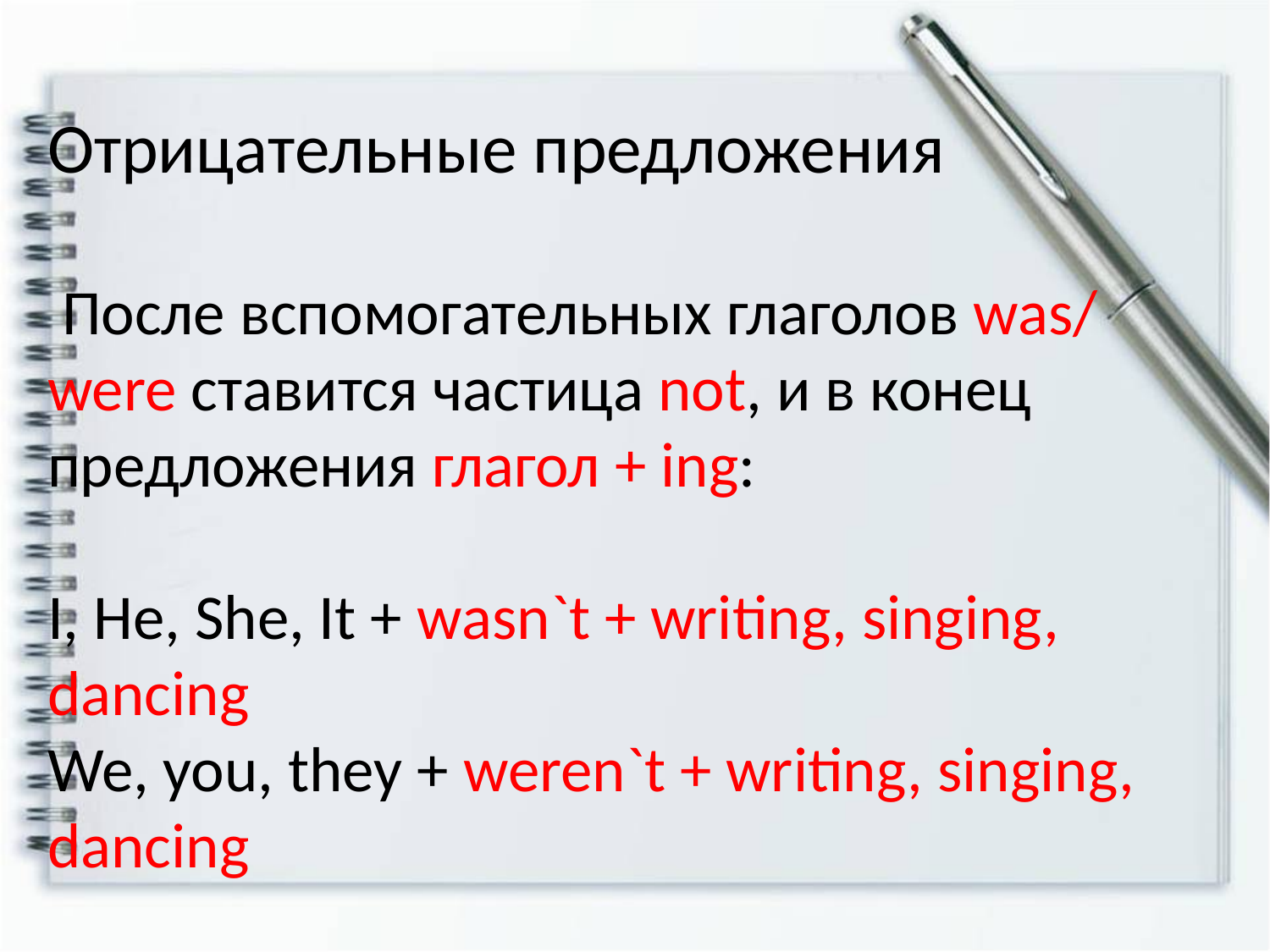

Отрицательные предложения

 После вспомогательных глаголов was/ were ставится частица not, и в конец предложения глагол + ing:

I, He, She, It + wasn`t + writing, singing, dancing
We, you, they + weren`t + writing, singing, dancing